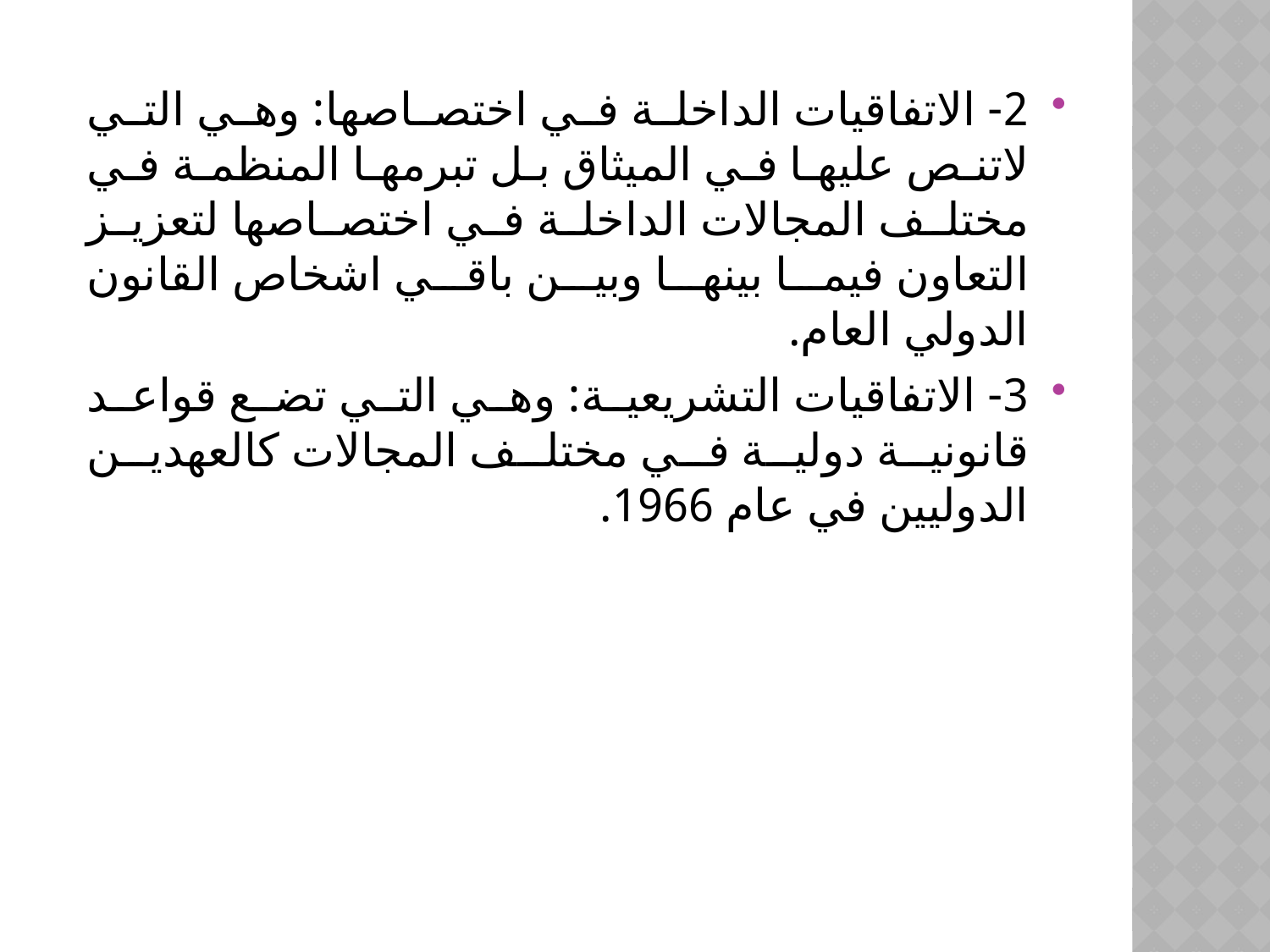

2- الاتفاقيات الداخلة في اختصاصها: وهي التي لاتنص عليها في الميثاق بل تبرمها المنظمة في مختلف المجالات الداخلة في اختصاصها لتعزيز التعاون فيما بينها وبين باقي اشخاص القانون الدولي العام.
3- الاتفاقيات التشريعية: وهي التي تضع قواعد قانونية دولية في مختلف المجالات كالعهدين الدوليين في عام 1966.